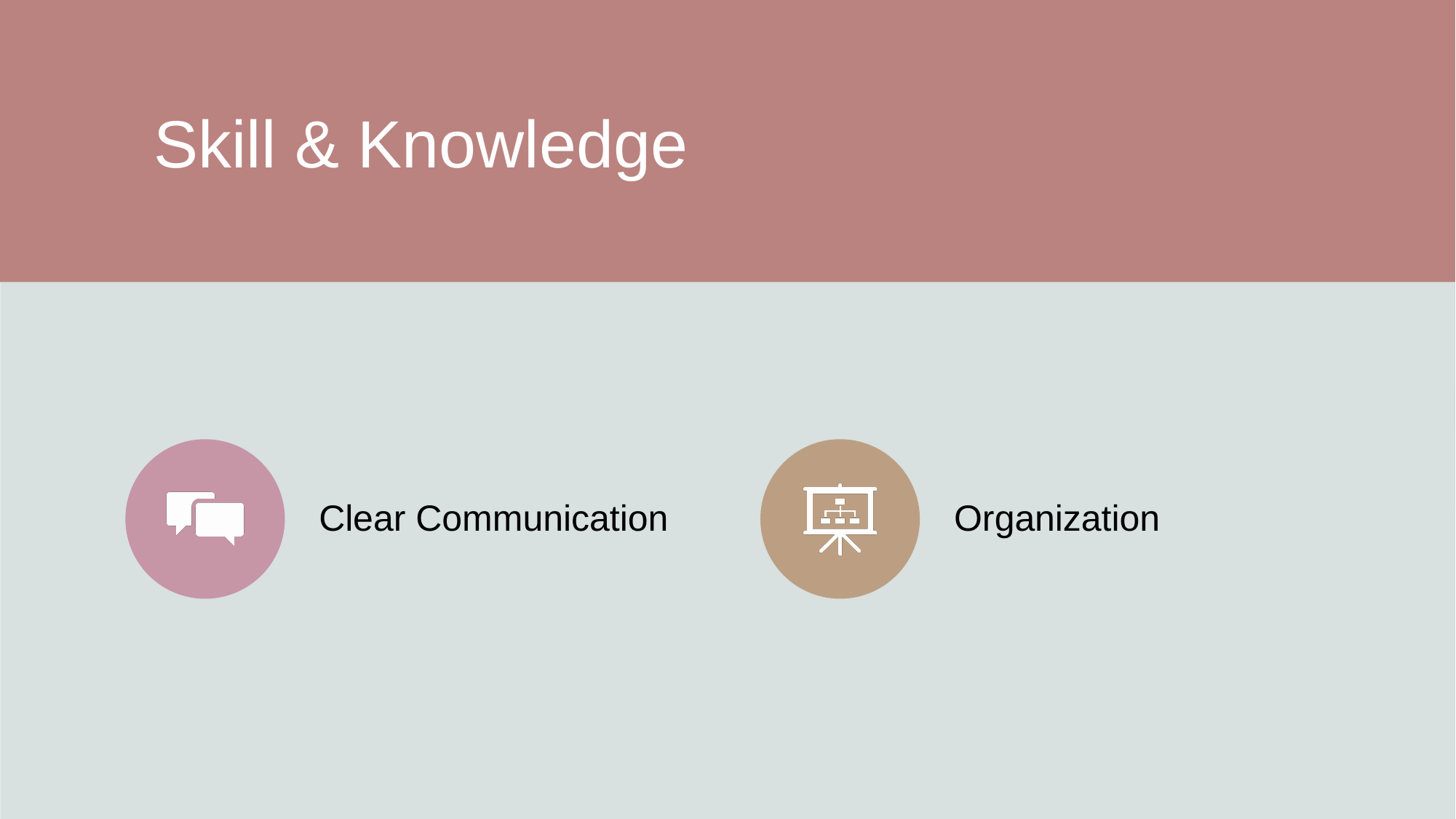

# Skill & Knowledge
Clear Communication
Organization